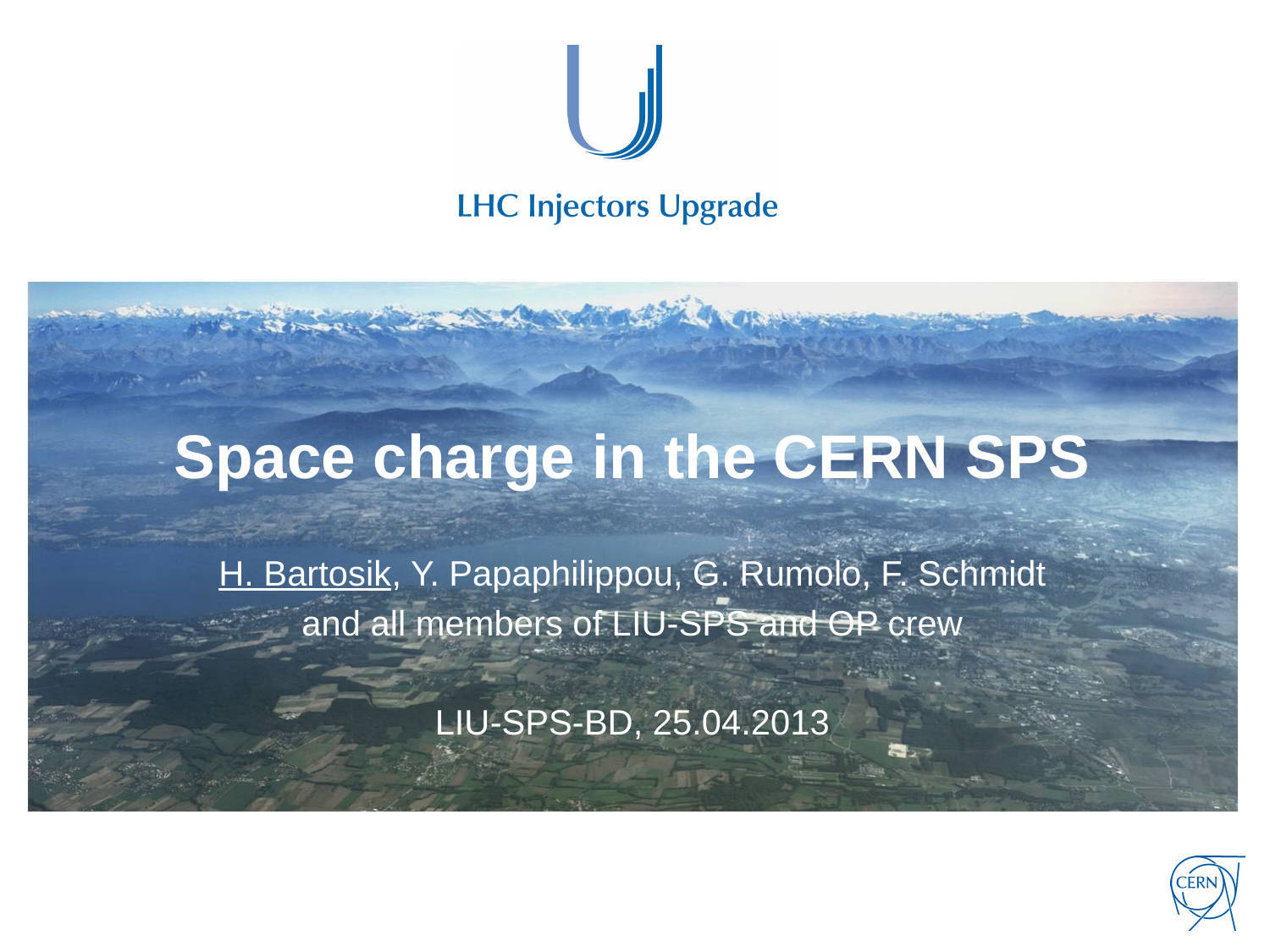

# Space charge in the CERN SPS
H. Bartosik, Y. Papaphilippou, G. Rumolo, F. Schmidt
and all members of LIU-SPS and OP crew

LIU-SPS-BD, 25.04.2013